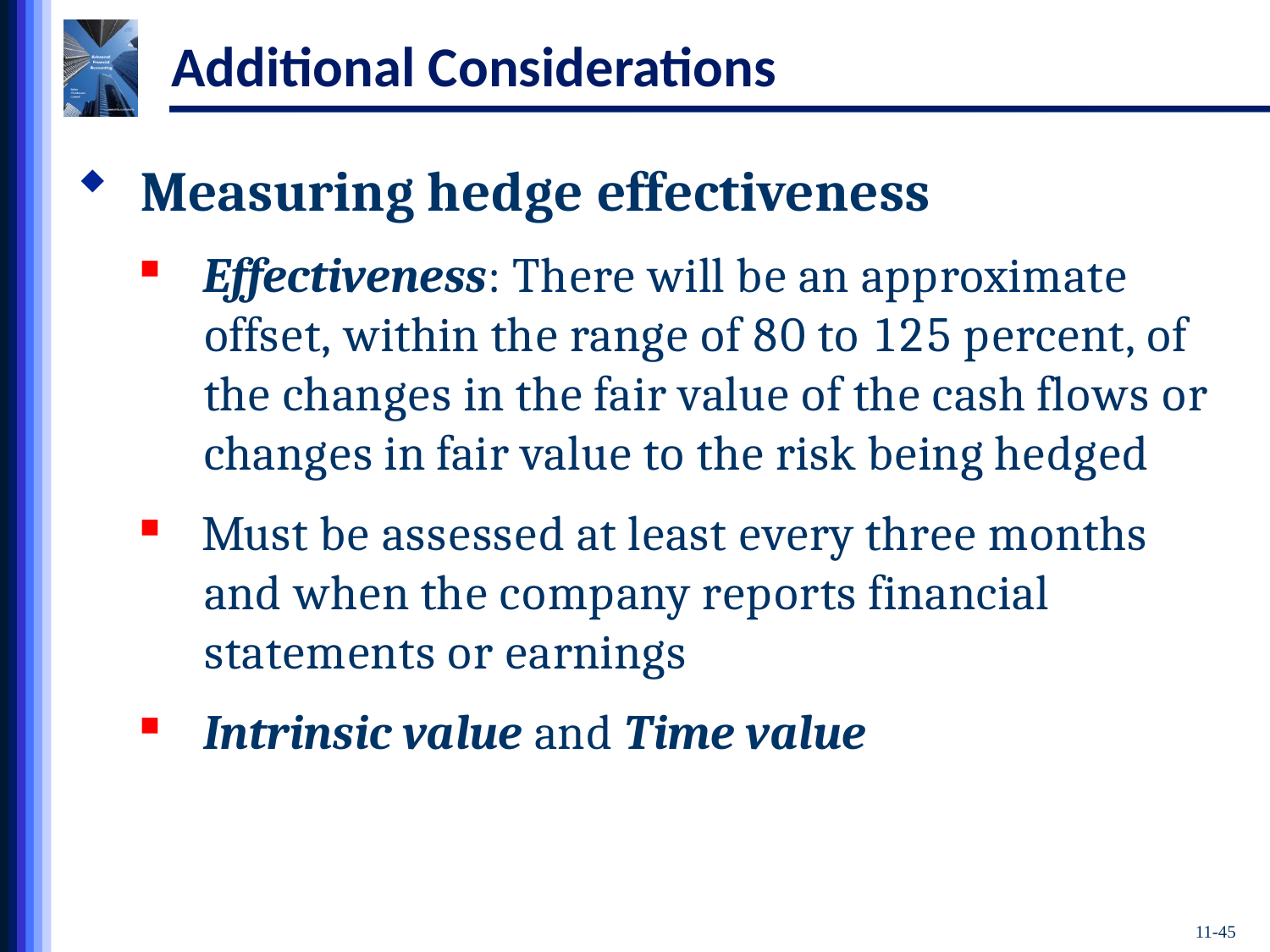

# Additional Considerations
Measuring hedge effectiveness
Effectiveness: There will be an approximate offset, within the range of 80 to 125 percent, of the changes in the fair value of the cash flows or changes in fair value to the risk being hedged
Must be assessed at least every three months and when the company reports financial statements or earnings
Intrinsic value and Time value
11-45